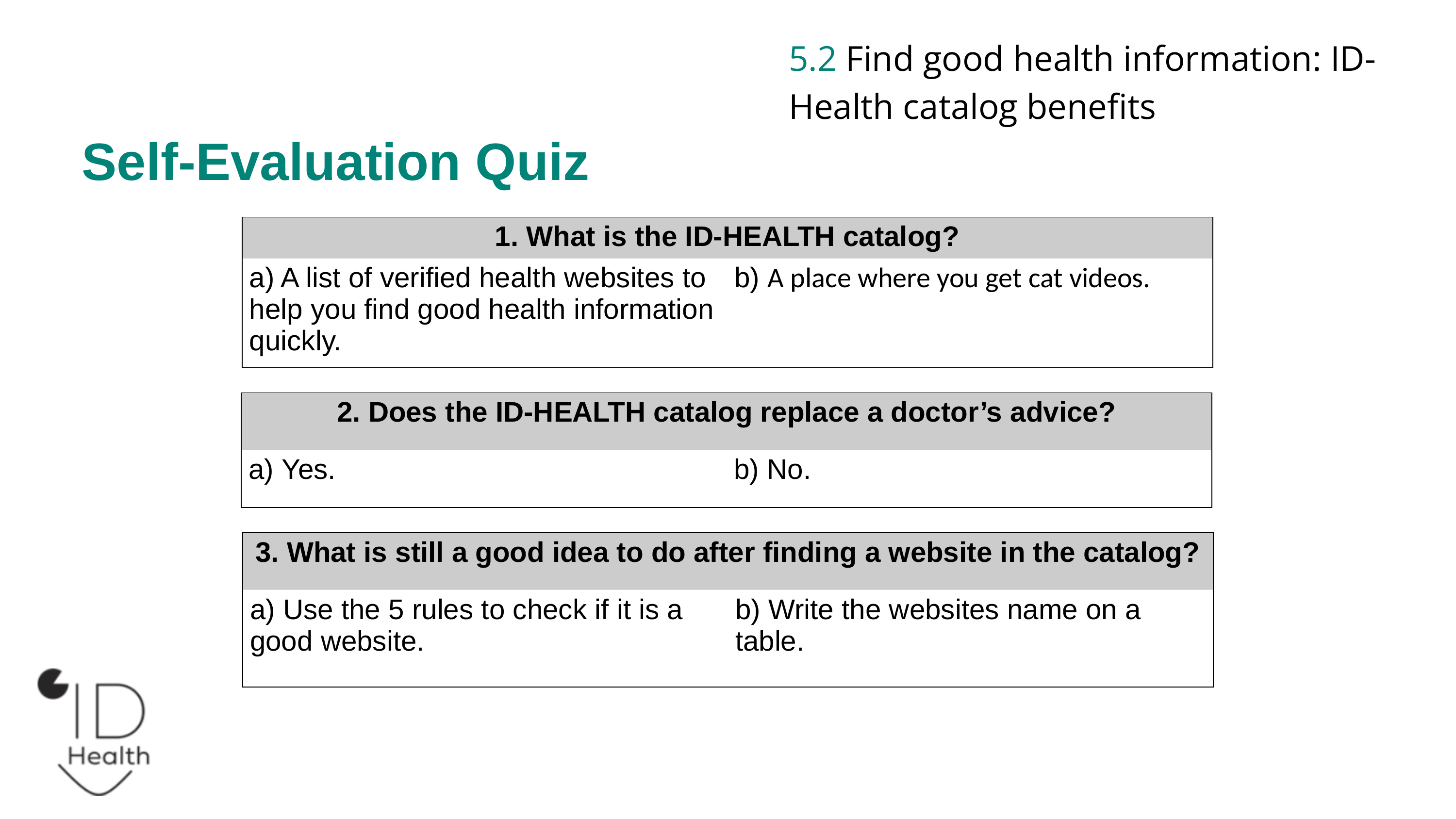

5.2 Find good health information: ID-Health catalog benefits
Self-Evaluation Quiz
| 1. What is the ID-HEALTH catalog? |  |
| --- | --- |
| a) A list of verified health websites to help you find good health information quickly. | b) A place where you get cat videos. |
| 2. Does the ID-HEALTH catalog replace a doctor’s advice? |  |
| --- | --- |
| a) Yes. | b) No. |
| 3. What is still a good idea to do after finding a website in the catalog? |  |
| --- | --- |
| a) Use the 5 rules to check if it is a good website. | b) Write the websites name on a table. |